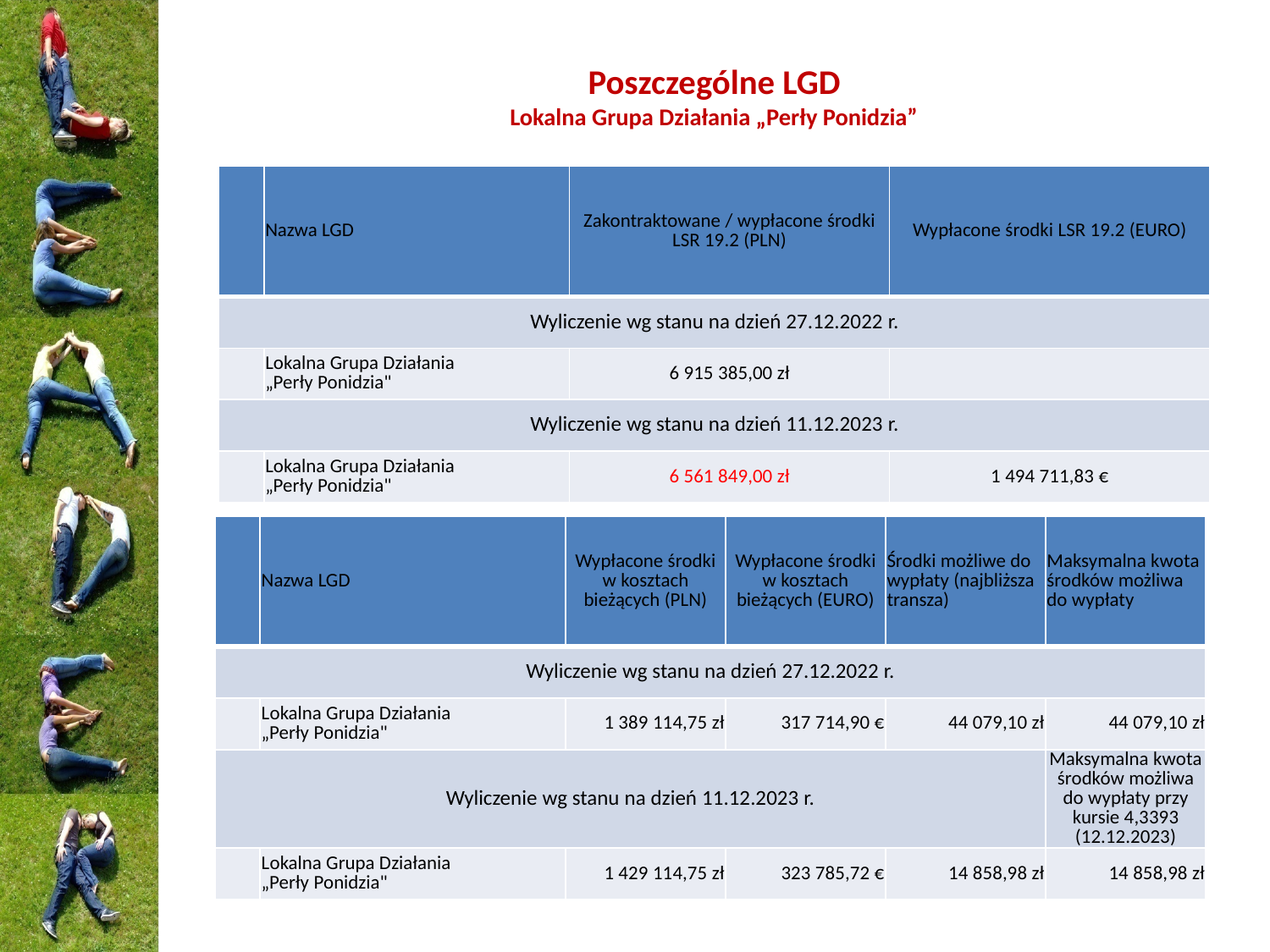

# Poszczególne LGD Lokalna Grupa Działania „Perły Ponidzia”
|  | Nazwa LGD | Zakontraktowane / wypłacone środki LSR 19.2 (PLN) | Wypłacone środki LSR 19.2 (EURO) |
| --- | --- | --- | --- |
| Wyliczenie wg stanu na dzień 27.12.2022 r. |  |  |  |
|  | Lokalna Grupa Działania „Perły Ponidzia" | 6 915 385,00 zł |  |
| Wyliczenie wg stanu na dzień 11.12.2023 r. |  |  |  |
|  | Lokalna Grupa Działania „Perły Ponidzia" | 6 561 849,00 zł | 1 494 711,83 € |
|  | Nazwa LGD | Wypłacone środki w kosztach bieżących (PLN) | Wypłacone środki w kosztach bieżących (EURO) | Środki możliwe do wypłaty (najbliższa transza) | Maksymalna kwota środków możliwa do wypłaty |
| --- | --- | --- | --- | --- | --- |
| Wyliczenie wg stanu na dzień 27.12.2022 r. |  |  |  |  |  |
|  | Lokalna Grupa Działania „Perły Ponidzia" | 1 389 114,75 zł | 317 714,90 € | 44 079,10 zł | 44 079,10 zł |
| Wyliczenie wg stanu na dzień 11.12.2023 r. |  |  |  |  | Maksymalna kwota środków możliwa do wypłaty przy kursie 4,3393 (12.12.2023) |
|  | Lokalna Grupa Działania „Perły Ponidzia" | 1 429 114,75 zł | 323 785,72 € | 14 858,98 zł | 14 858,98 zł |